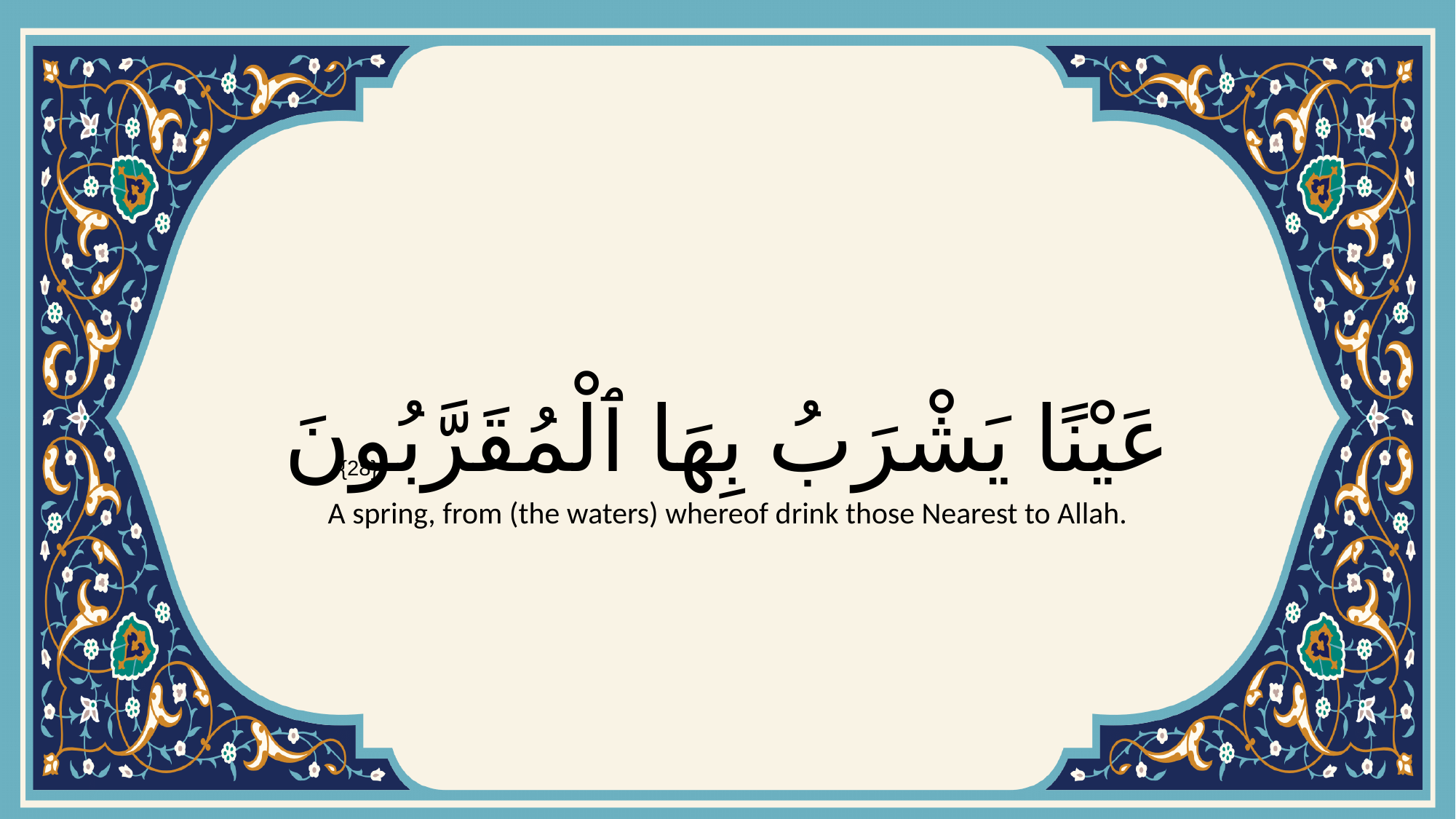

# عَيْنًا يَشْرَبُ بِهَا ٱلْمُقَرَّبُونَ
{28}
A spring, from (the waters) whereof drink those Nearest to Allah.